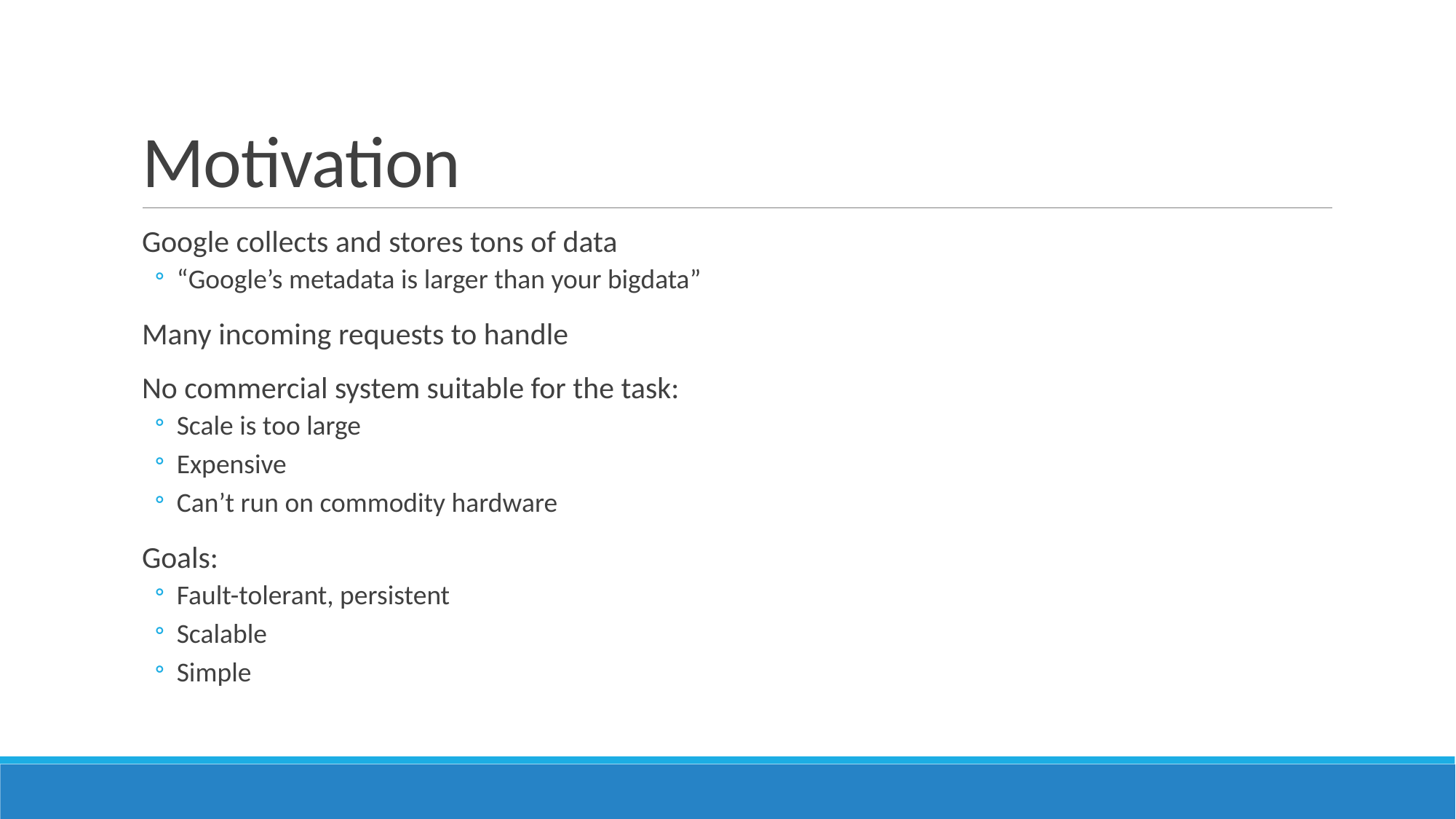

# Motivation
Google collects and stores tons of data
“Google’s metadata is larger than your bigdata”
Many incoming requests to handle
No commercial system suitable for the task:
Scale is too large
Expensive
Can’t run on commodity hardware
Goals:
Fault-tolerant, persistent
Scalable
Simple